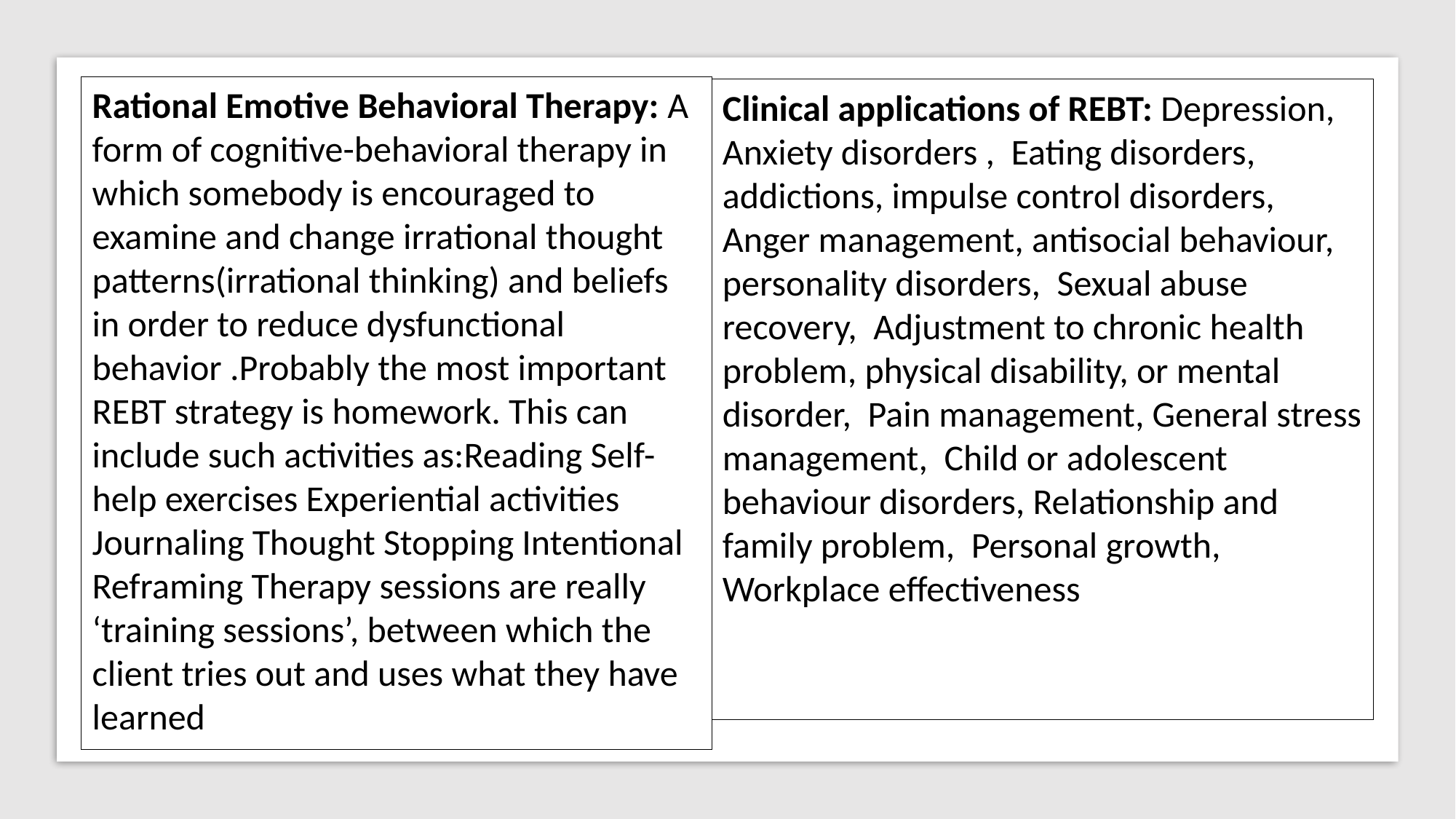

Rational Emotive Behavioral Therapy: A form of cognitive-behavioral therapy in which somebody is encouraged to examine and change irrational thought patterns(irrational thinking) and beliefs in order to reduce dysfunctional behavior .Probably the most important REBT strategy is homework. This can include such activities as:Reading Self-help exercises Experiential activities Journaling Thought Stopping Intentional Reframing Therapy sessions are really ‘training sessions’, between which the client tries out and uses what they have learned
Clinical applications of REBT: Depression, Anxiety disorders ,  Eating disorders, addictions, impulse control disorders,  Anger management, antisocial behaviour, personality disorders,  Sexual abuse recovery,  Adjustment to chronic health problem, physical disability, or mental disorder,  Pain management, General stress management,  Child or adolescent behaviour disorders, Relationship and family problem,  Personal growth, Workplace effectiveness